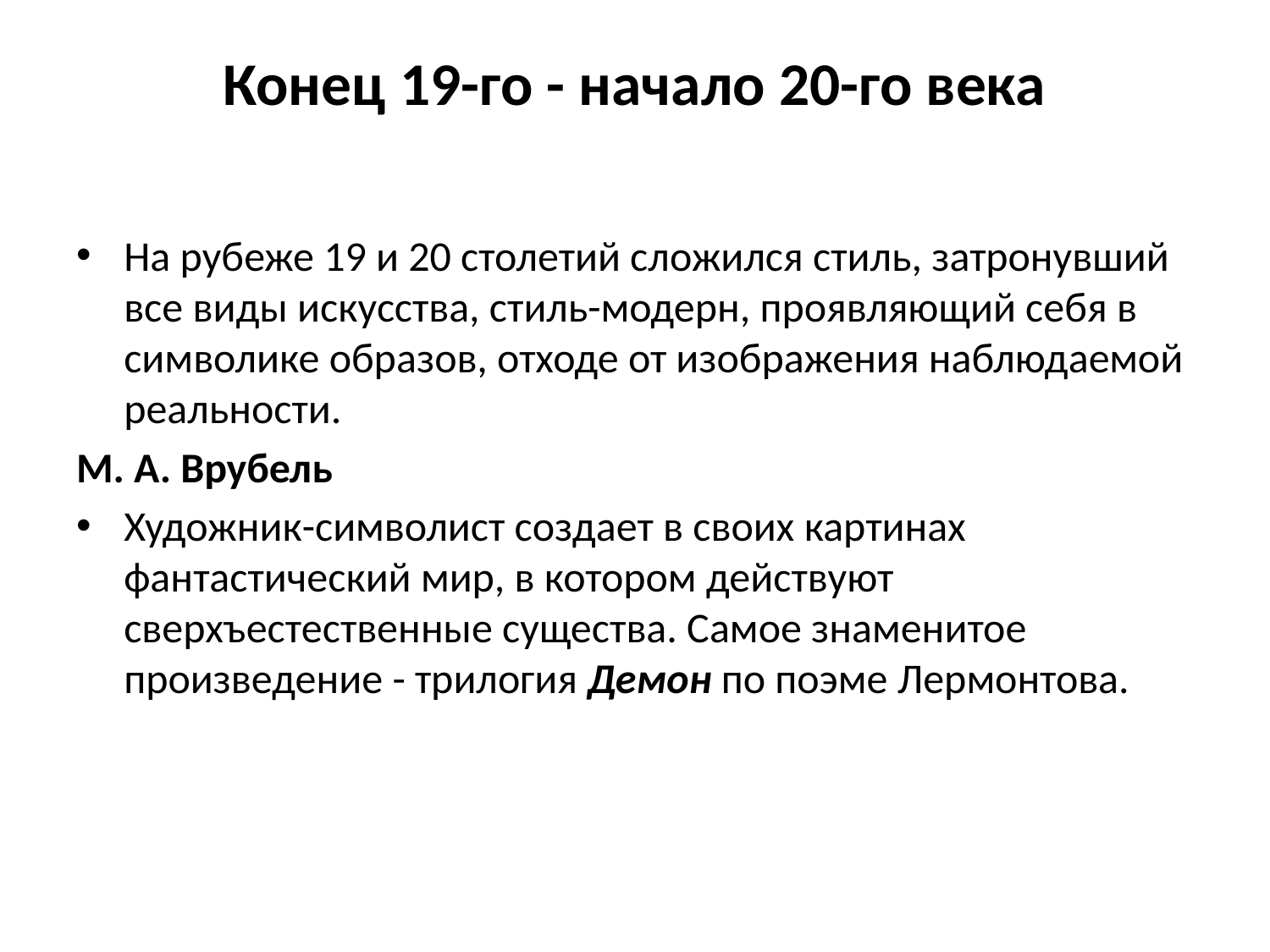

# Конец 19-го - начало 20-го века
На рубеже 19 и 20 столетий сложился стиль, затронувший все виды искусства, стиль-модерн, проявляющий себя в символике образов, отходе от изображения наблюдаемой реальности.
М. А. Врубель
Художник-символист создает в своих картинах фантастический мир, в котором действуют сверхъестественные существа. Самое знаменитое произведение - трилогия Демон по поэме Лермонтова.